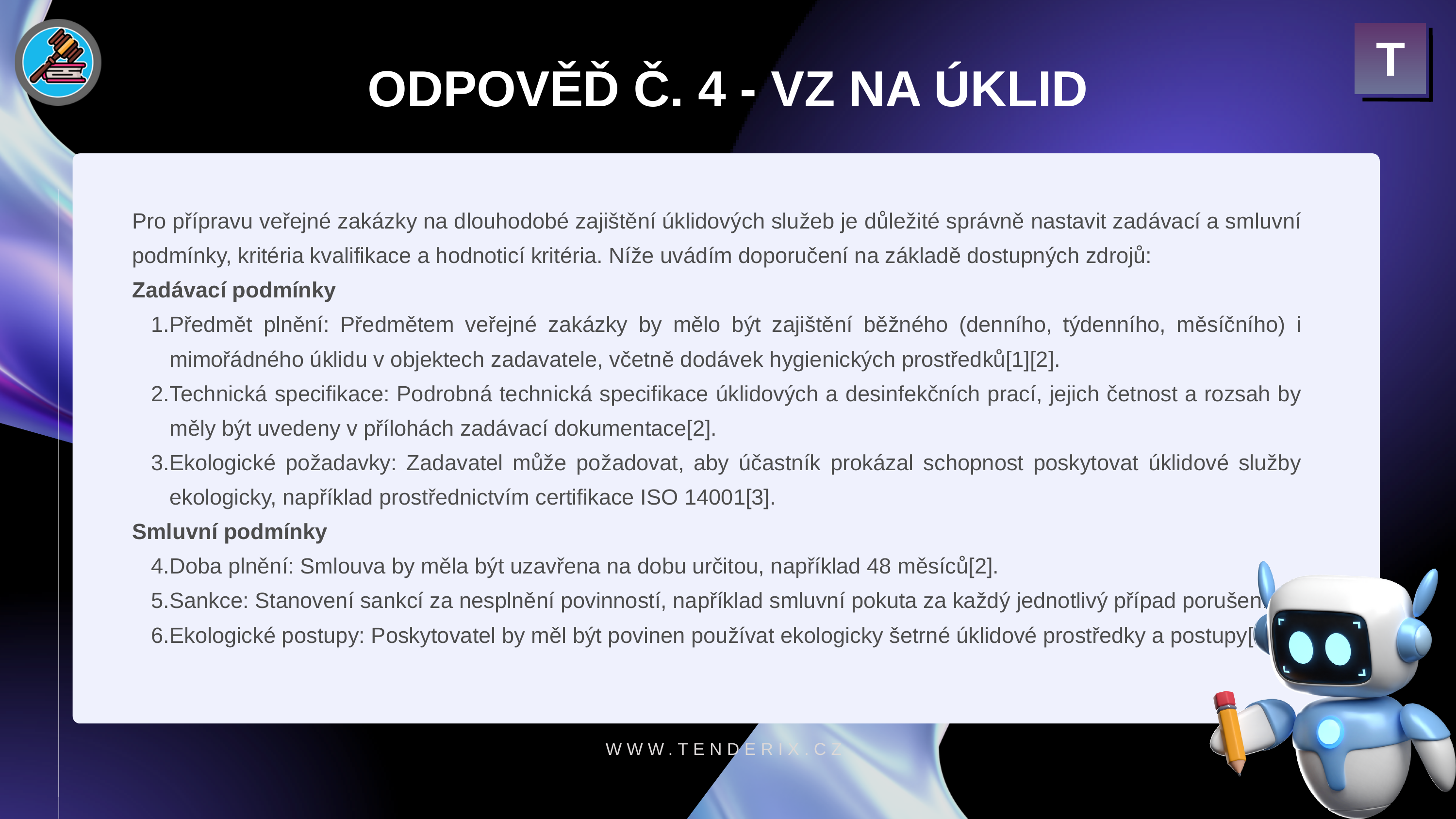

T

ODPOVĚĎ Č. 4 - VZ NA ÚKLID

Pro přípravu veřejné zakázky na dlouhodobé zajištění úklidových služeb je důležité správně nastavit zadávací a smluvní podmínky, kritéria kvalifikace a hodnoticí kritéria. Níže uvádím doporučení na základě dostupných zdrojů:
Zadávací podmínky
Předmět plnění: Předmětem veřejné zakázky by mělo být zajištění běžného (denního, týdenního, měsíčního) i mimořádného úklidu v objektech zadavatele, včetně dodávek hygienických prostředků[1][2].
Technická specifikace: Podrobná technická specifikace úklidových a desinfekčních prací, jejich četnost a rozsah by měly být uvedeny v přílohách zadávací dokumentace[2].
Ekologické požadavky: Zadavatel může požadovat, aby účastník prokázal schopnost poskytovat úklidové služby ekologicky, například prostřednictvím certifikace ISO 14001[3].
Smluvní podmínky
Doba plnění: Smlouva by měla být uzavřena na dobu určitou, například 48 měsíců[2].
Sankce: Stanovení sankcí za nesplnění povinností, například smluvní pokuta za každý jednotlivý případ porušení[4].
Ekologické postupy: Poskytovatel by měl být povinen používat ekologicky šetrné úklidové prostředky a postupy[4].

WWW.TENDERIX.CZ